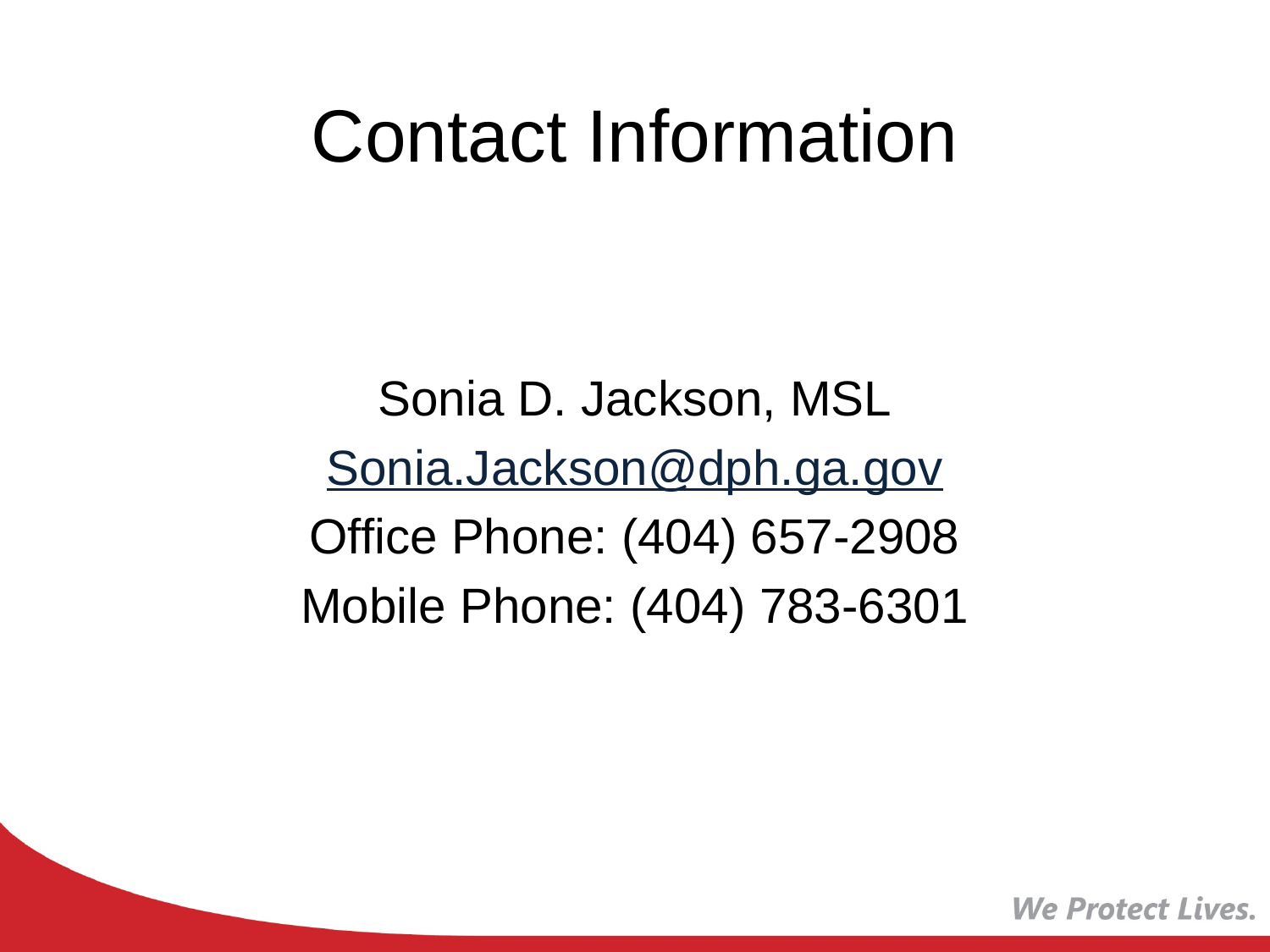

# Contact Information

Sonia D. Jackson, MSL
Sonia.Jackson@dph.ga.gov
Office Phone: (404) 657-2908
Mobile Phone: (404) 783-6301